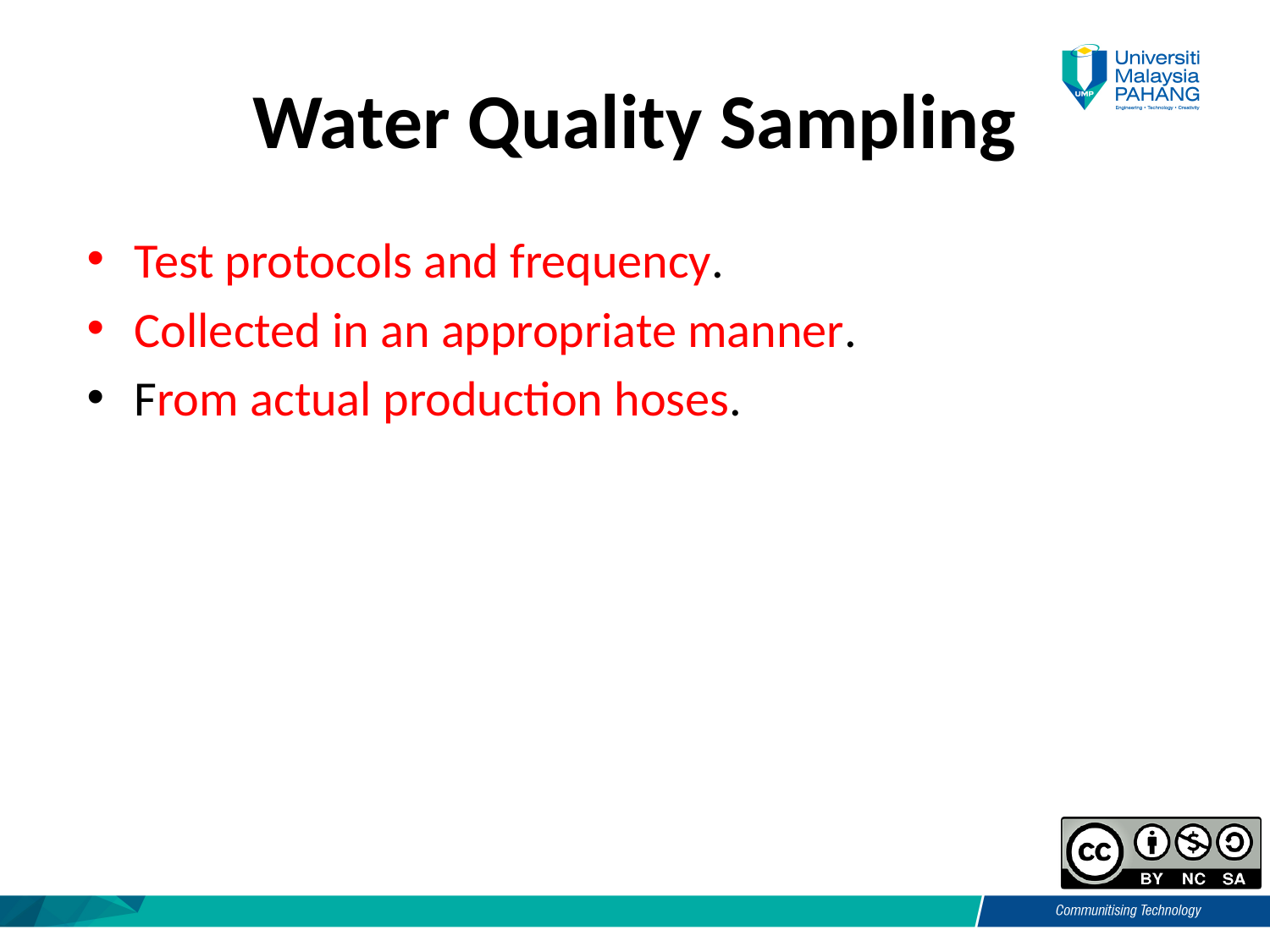

# Water Quality Sampling

Test protocols and frequency.
Collected in an appropriate manner.
From actual production hoses.